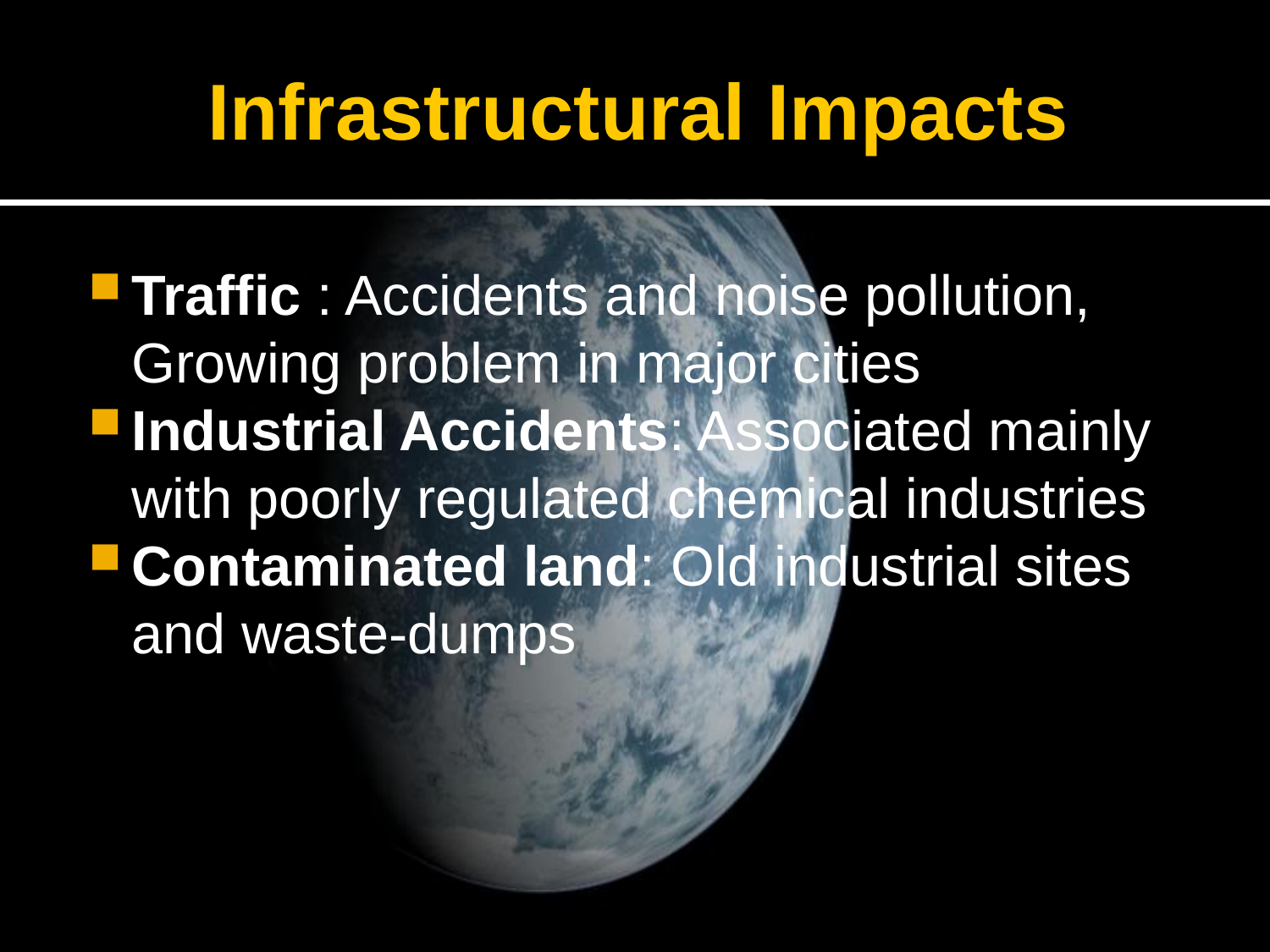

# Infrastructural Impacts
Traffic : Accidents and noise pollution, Growing problem in major cities
Industrial Accidents: Associated mainly with poorly regulated chemical industries
Contaminated land: Old industrial sites and waste-dumps